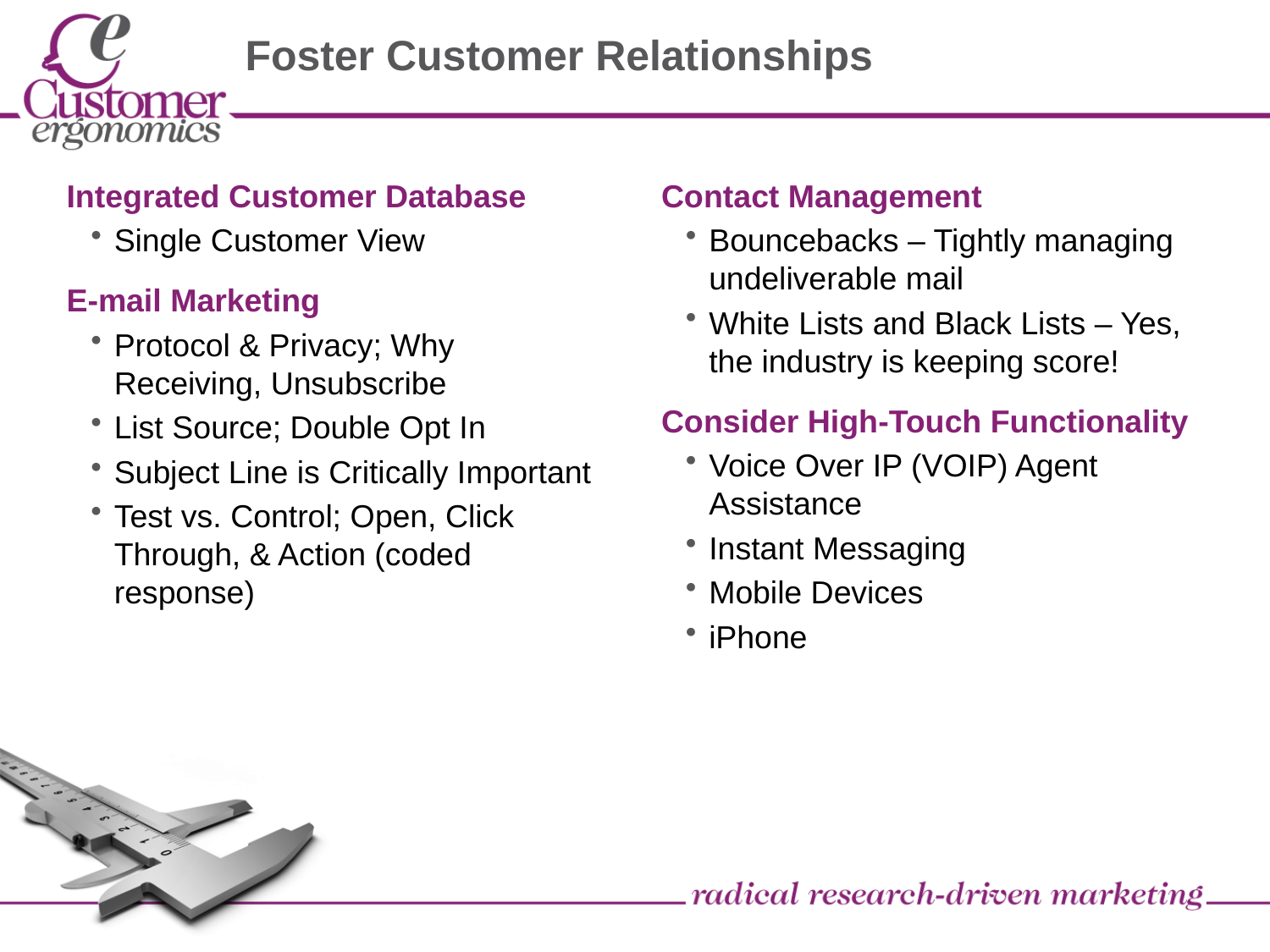

# Foster Customer Relationships
Integrated Customer Database
Single Customer View
E-mail Marketing
Protocol & Privacy; Why Receiving, Unsubscribe
List Source; Double Opt In
Subject Line is Critically Important
Test vs. Control; Open, Click Through, & Action (coded response)

Contact Management
Bouncebacks – Tightly managing undeliverable mail
White Lists and Black Lists – Yes, the industry is keeping score!
Consider High-Touch Functionality
Voice Over IP (VOIP) Agent Assistance
Instant Messaging
Mobile Devices
iPhone